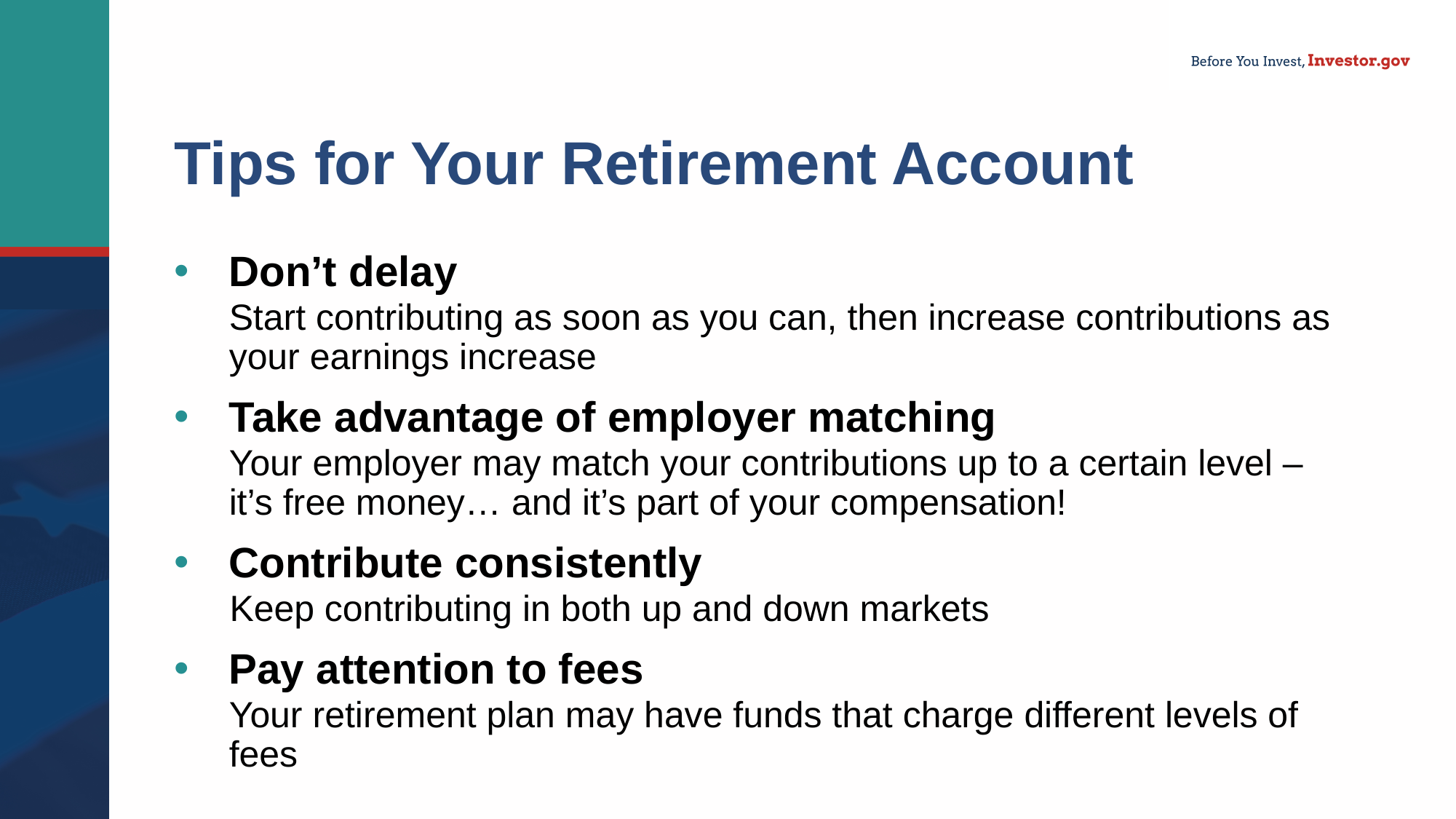

# Tips for Your Retirement Account
Don’t delay
Start contributing as soon as you can, then increase contributions as your earnings increase
Take advantage of employer matching
Your employer may match your contributions up to a certain level – it’s free money… and it’s part of your compensation!
Contribute consistently
Keep contributing in both up and down markets
Pay attention to fees
Your retirement plan may have funds that charge different levels of fees